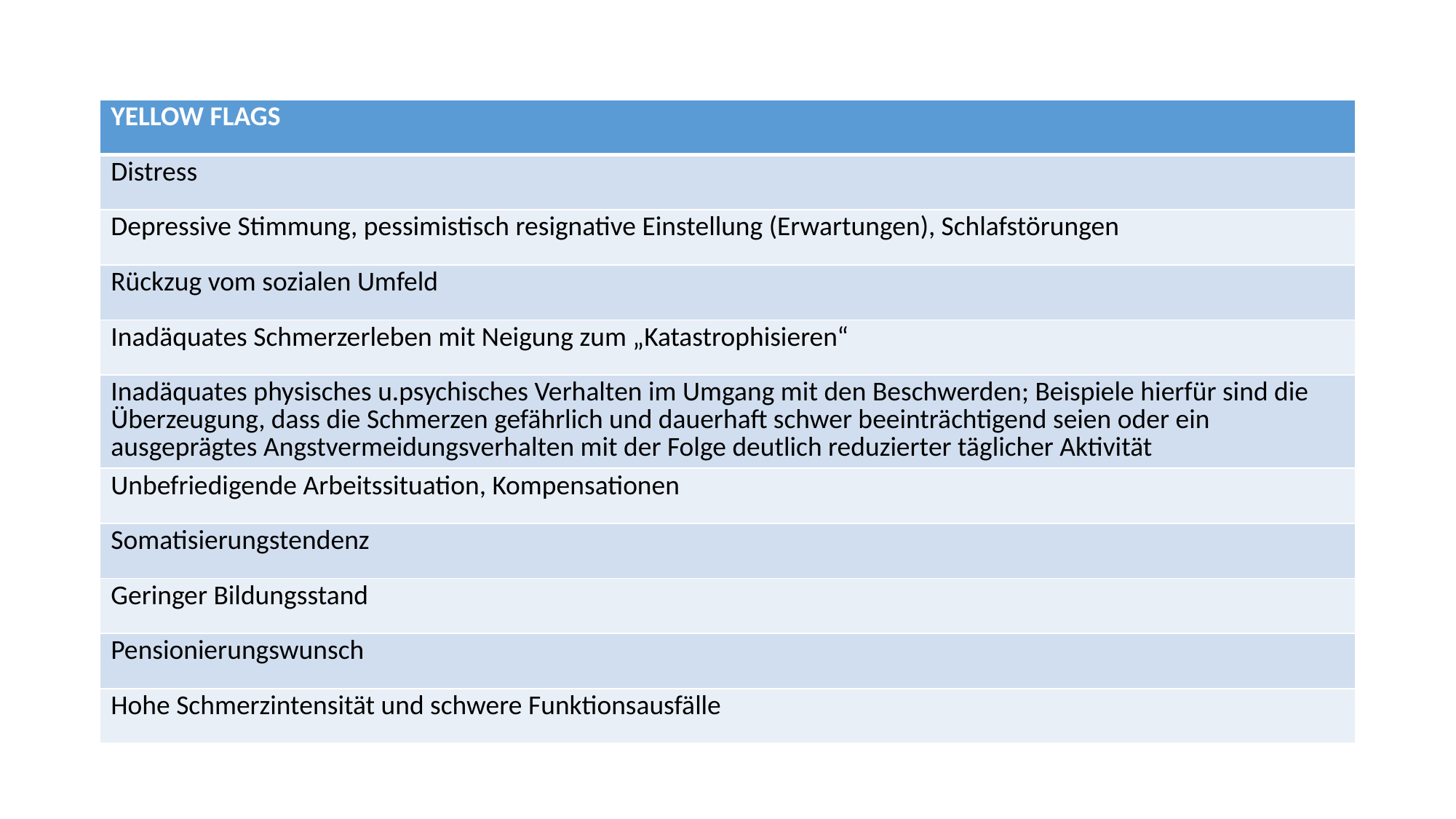

| YELLOW FLAGS |
| --- |
| Distress |
| Depressive Stimmung, pessimistisch resignative Einstellung (Erwartungen), Schlafstörungen |
| Rückzug vom sozialen Umfeld |
| Inadäquates Schmerzerleben mit Neigung zum „Katastrophisieren“ |
| Inadäquates physisches u.psychisches Verhalten im Umgang mit den Beschwerden; Beispiele hierfür sind die Überzeugung, dass die Schmerzen gefährlich und dauerhaft schwer beeinträchtigend seien oder ein ausgeprägtes Angstvermeidungsverhalten mit der Folge deutlich reduzierter täglicher Aktivität |
| Unbefriedigende Arbeitssituation, Kompensationen |
| Somatisierungstendenz |
| Geringer Bildungsstand |
| Pensionierungswunsch |
| Hohe Schmerzintensität und schwere Funktionsausfälle |